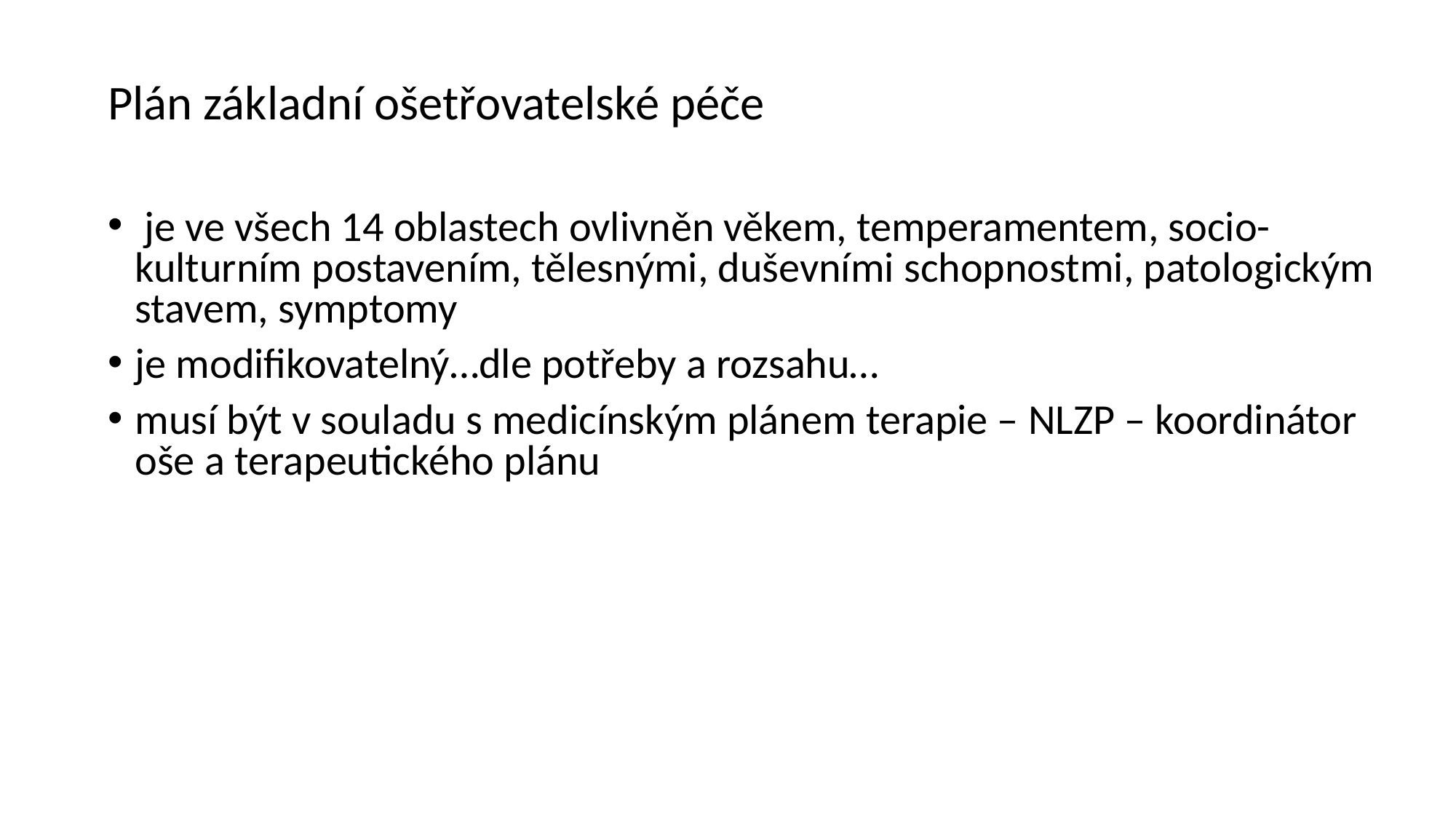

Plán základní ošetřovatelské péče
 je ve všech 14 oblastech ovlivněn věkem, temperamentem, socio-kulturním postavením, tělesnými, duševními schopnostmi, patologickým stavem, symptomy
je modifikovatelný…dle potřeby a rozsahu…
musí být v souladu s medicínským plánem terapie – NLZP – koordinátor oše a terapeutického plánu